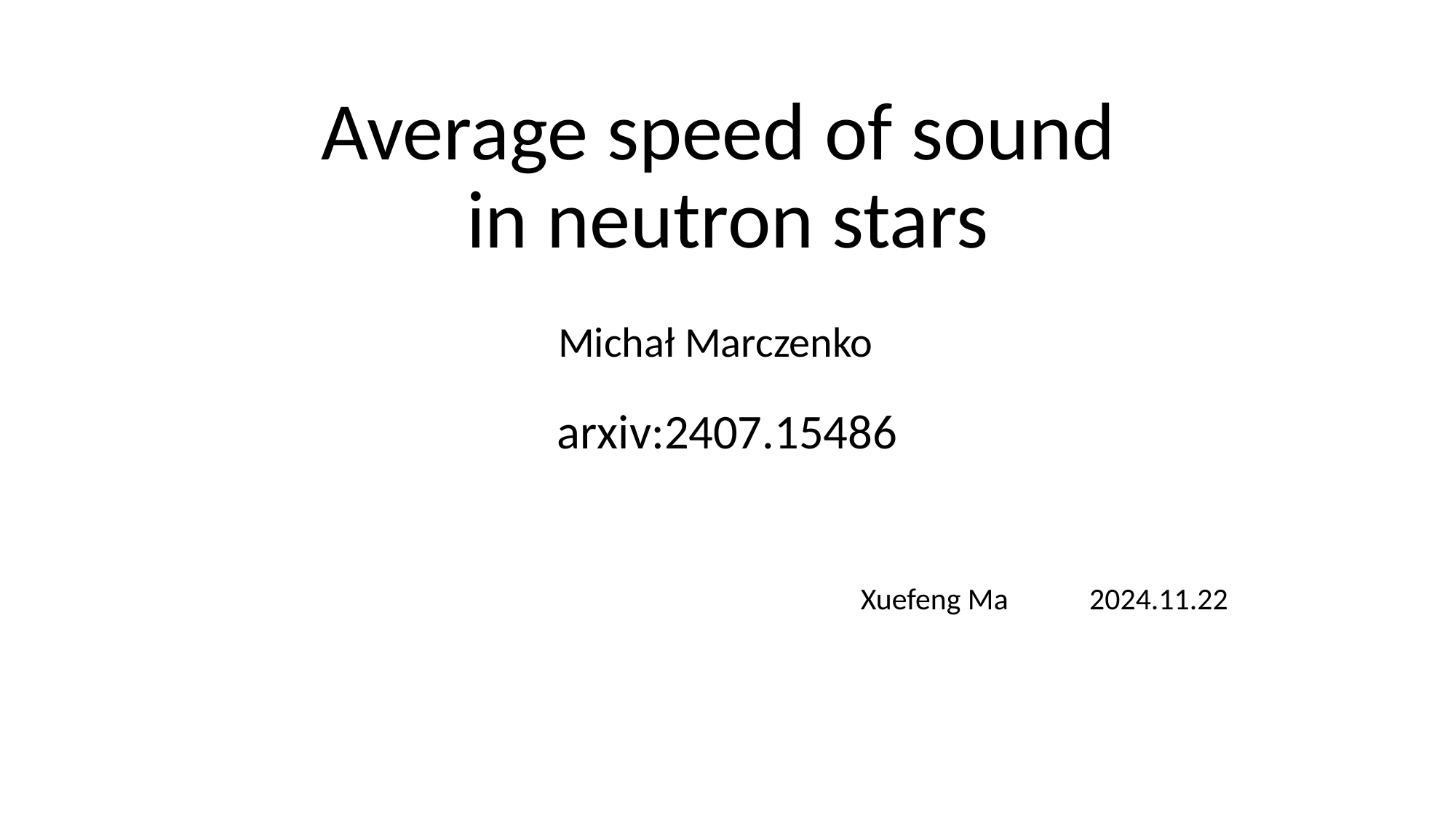

# Average speed of sound in neutron stars
Michał Marczenko
arxiv:2407.15486
Xuefeng Ma
2024.11.22